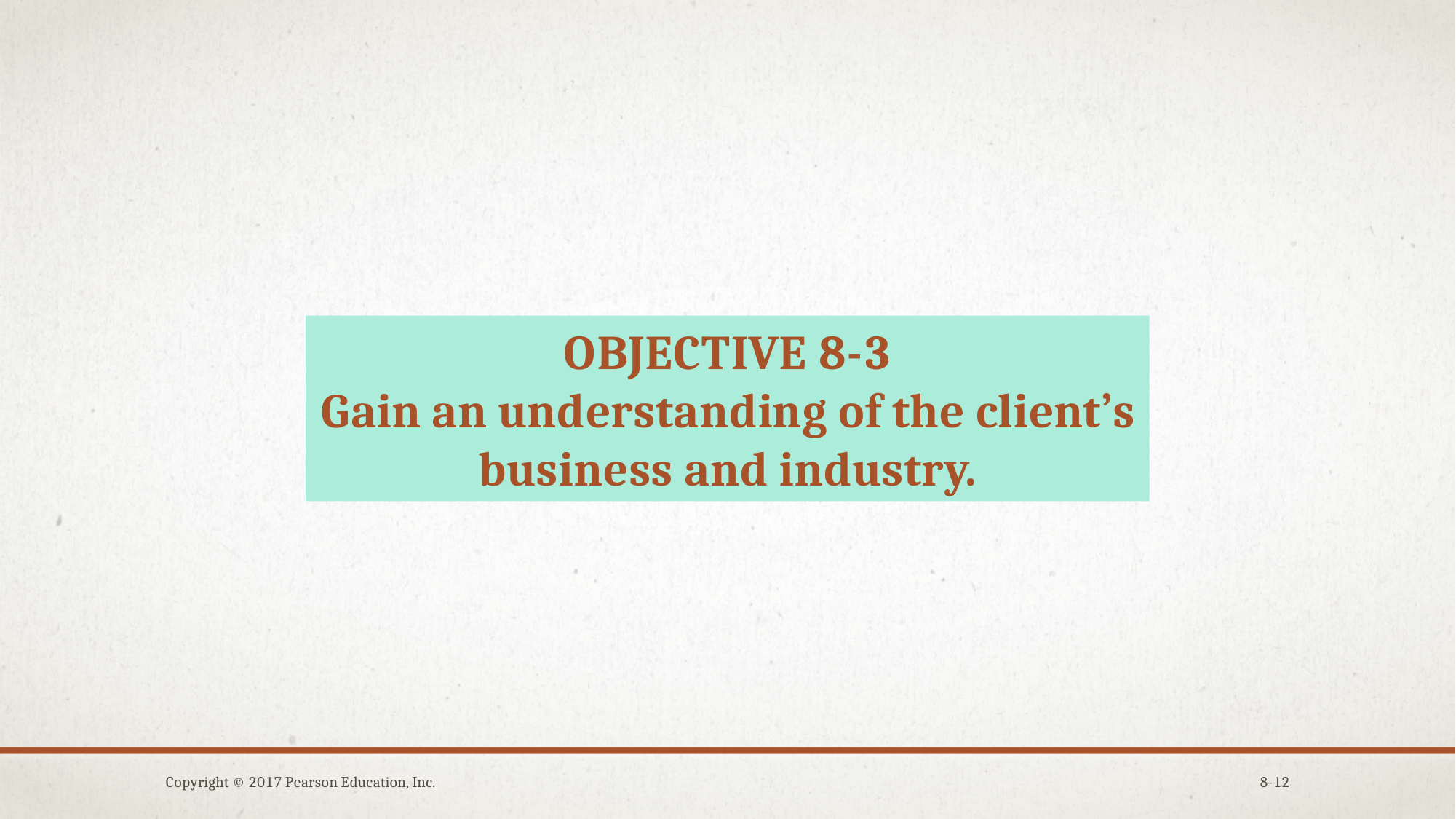

OBJECTIVE 8-3
Gain an understanding of the client’s business and industry.
Copyright © 2017 Pearson Education, Inc.
8-12